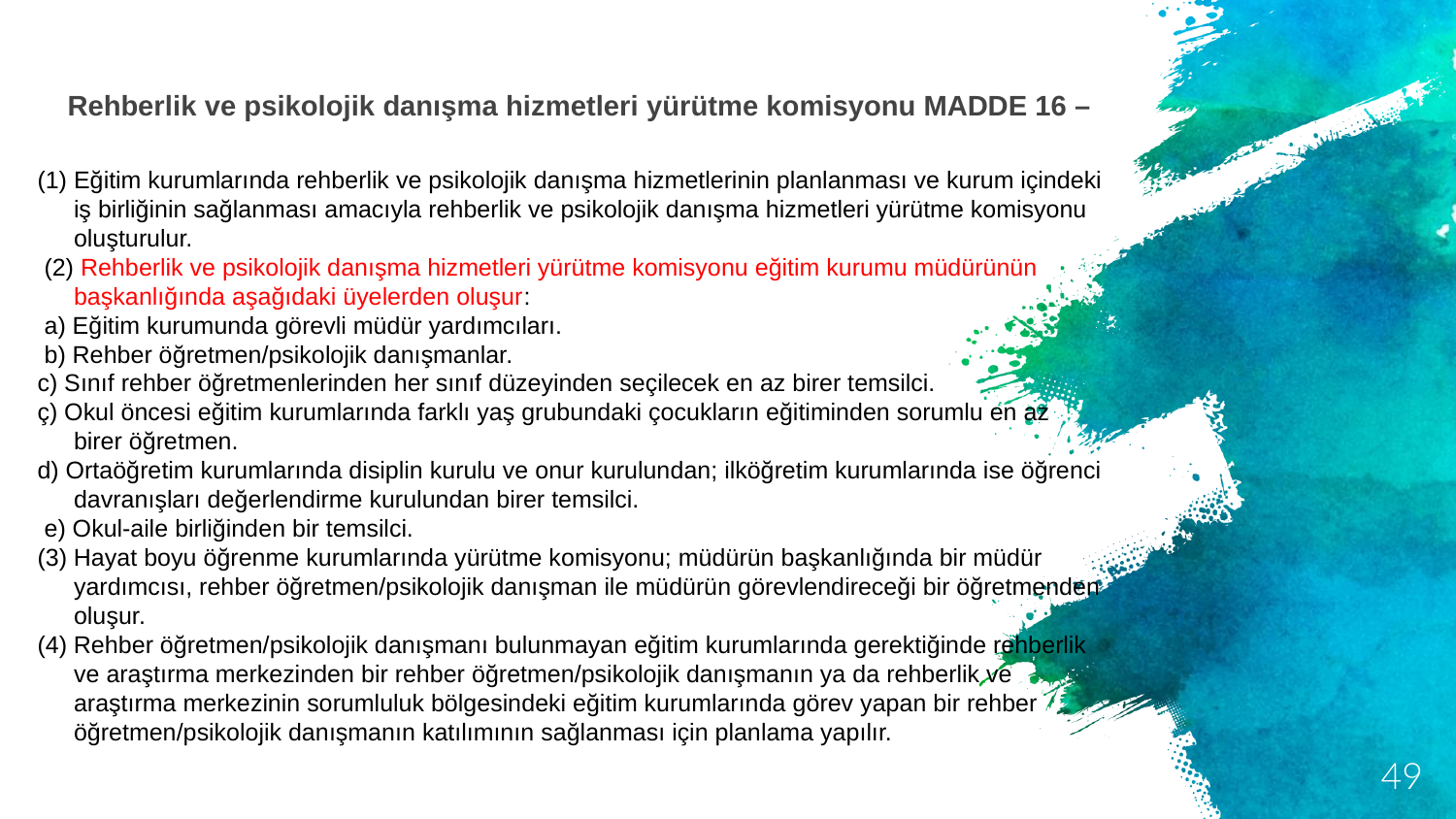

# Rehberlik ve psikolojik danışma hizmetleri yürütme komisyonu MADDE 16 –
Eğitim kurumlarında rehberlik ve psikolojik danışma hizmetlerinin planlanması ve kurum içindeki iş birliğinin sağlanması amacıyla rehberlik ve psikolojik danışma hizmetleri yürütme komisyonu oluşturulur.
 (2) Rehberlik ve psikolojik danışma hizmetleri yürütme komisyonu eğitim kurumu müdürünün başkanlığında aşağıdaki üyelerden oluşur:
 a) Eğitim kurumunda görevli müdür yardımcıları.
 b) Rehber öğretmen/psikolojik danışmanlar.
c) Sınıf rehber öğretmenlerinden her sınıf düzeyinden seçilecek en az birer temsilci.
ç) Okul öncesi eğitim kurumlarında farklı yaş grubundaki çocukların eğitiminden sorumlu en az birer öğretmen.
d) Ortaöğretim kurumlarında disiplin kurulu ve onur kurulundan; ilköğretim kurumlarında ise öğrenci davranışları değerlendirme kurulundan birer temsilci.
 e) Okul-aile birliğinden bir temsilci.
(3) Hayat boyu öğrenme kurumlarında yürütme komisyonu; müdürün başkanlığında bir müdür yardımcısı, rehber öğretmen/psikolojik danışman ile müdürün görevlendireceği bir öğretmenden oluşur.
(4) Rehber öğretmen/psikolojik danışmanı bulunmayan eğitim kurumlarında gerektiğinde rehberlik ve araştırma merkezinden bir rehber öğretmen/psikolojik danışmanın ya da rehberlik ve araştırma merkezinin sorumluluk bölgesindeki eğitim kurumlarında görev yapan bir rehber öğretmen/psikolojik danışmanın katılımının sağlanması için planlama yapılır.
49